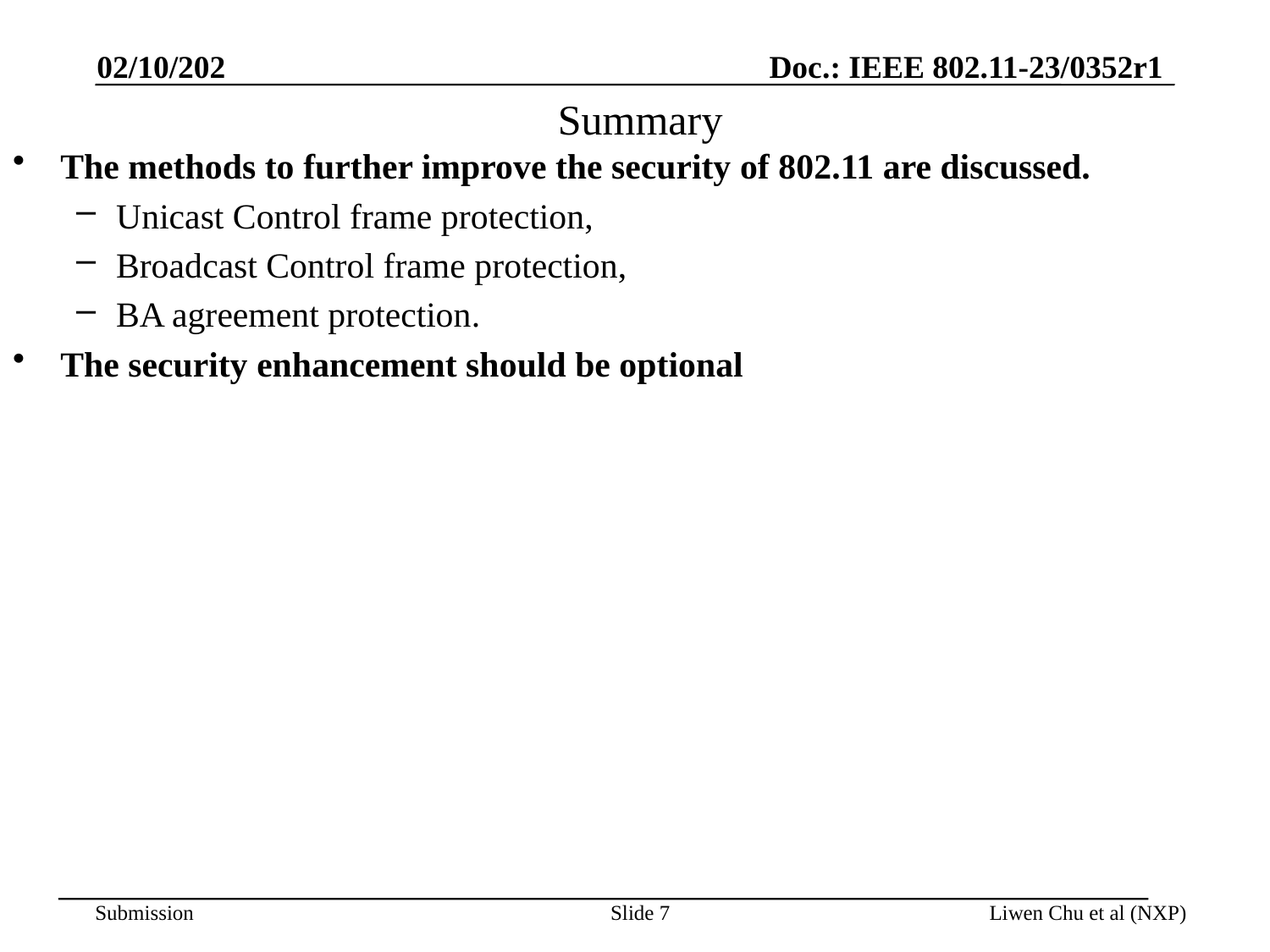

02/10/202
# Summary
The methods to further improve the security of 802.11 are discussed.
Unicast Control frame protection,
Broadcast Control frame protection,
BA agreement protection.
The security enhancement should be optional

Slide 7
Liwen Chu et al (NXP)